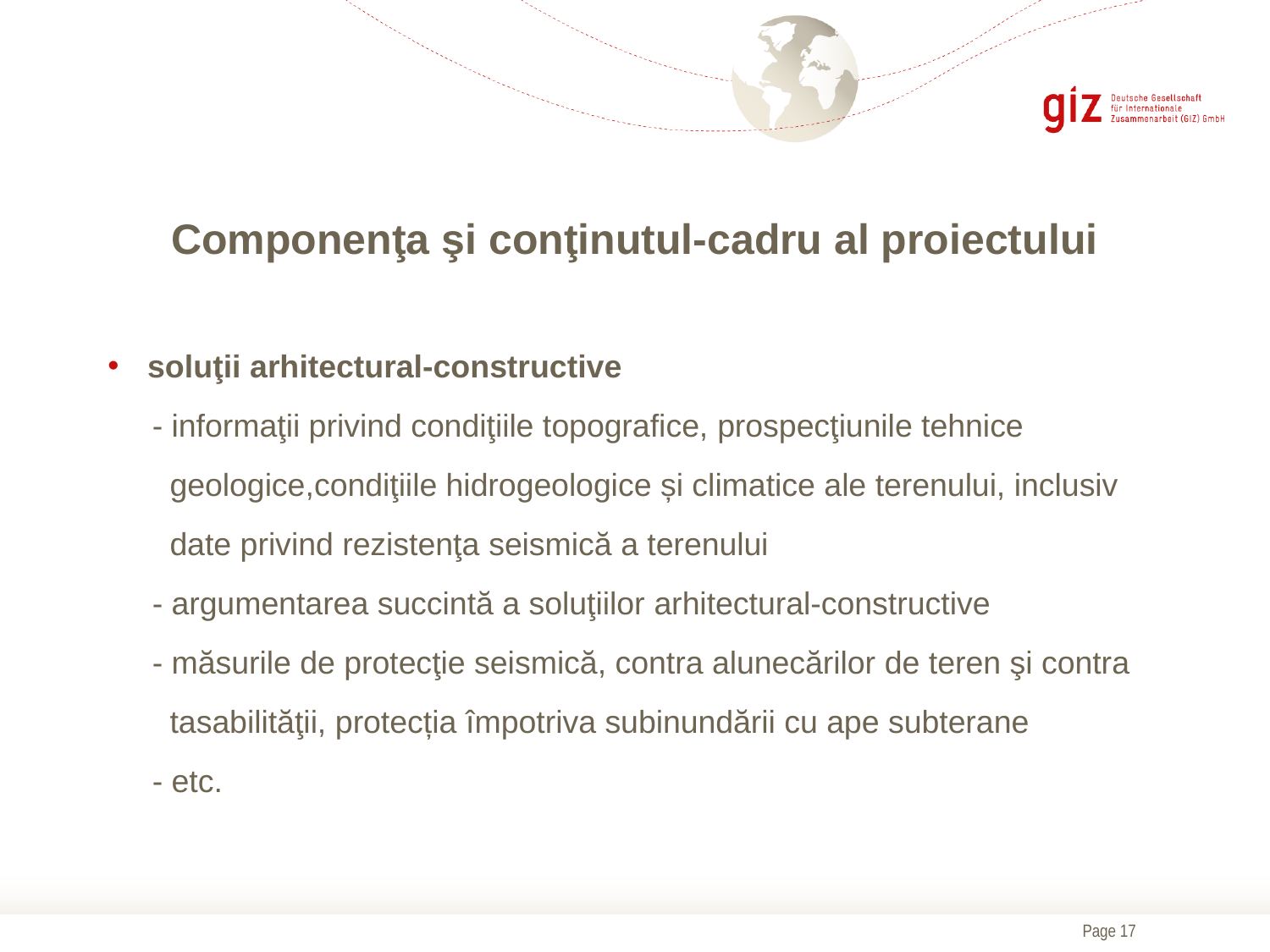

# Сomponenţa şi conţinutul-cadru al proiectului
soluţii arhitectural-constructive
     - informaţii privind condiţiile topografice, prospecţiunile tehnice
       geologice,condiţiile hidrogeologice și climatice ale terenului, inclusiv
       date privind rezistenţa seismică a terenului
     - аrgumentarea succintă a soluţiilor arhitectural-constructive
     - măsurile de protecţie seismică, contra alunecărilor de teren şi contra
       tasabilităţii, protecția împotriva subinundării cu ape subterane
     - etc.